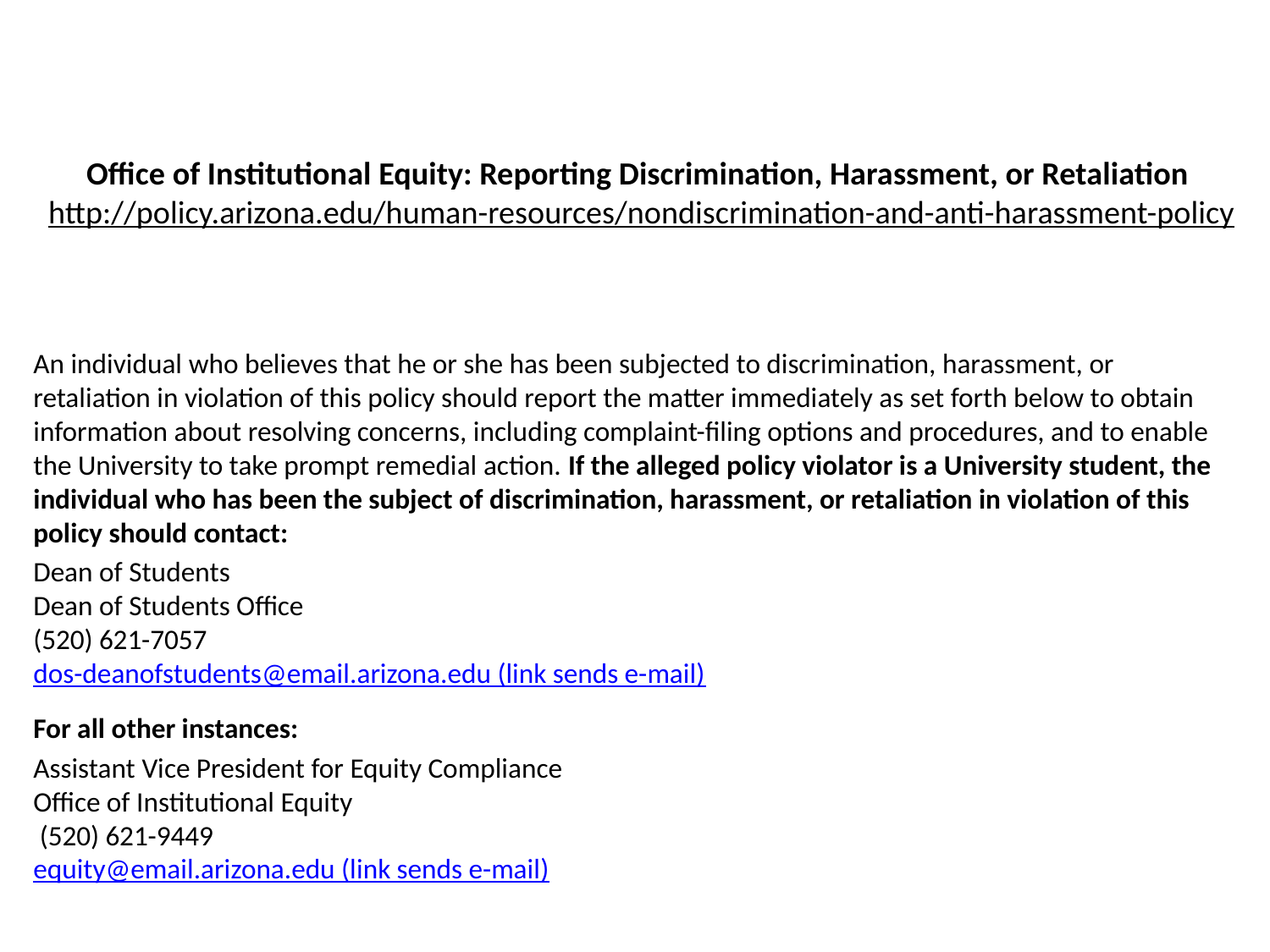

# Office of Institutional Equity: Reporting Discrimination, Harassment, or Retaliation  http://policy.arizona.edu/human-resources/nondiscrimination-and-anti-harassment-policy

An individual who believes that he or she has been subjected to discrimination, harassment, or retaliation in violation of this policy should report the matter immediately as set forth below to obtain information about resolving concerns, including complaint-filing options and procedures, and to enable the University to take prompt remedial action. If the alleged policy violator is a University student, the individual who has been the subject of discrimination, harassment, or retaliation in violation of this policy should contact:
Dean of Students
Dean of Students Office
(520) 621-7057
dos-deanofstudents@email.arizona.edu (link sends e-mail)

For all other instances:
Assistant Vice President for Equity Compliance
Office of Institutional Equity
 (520) 621-9449
equity@email.arizona.edu (link sends e-mail)